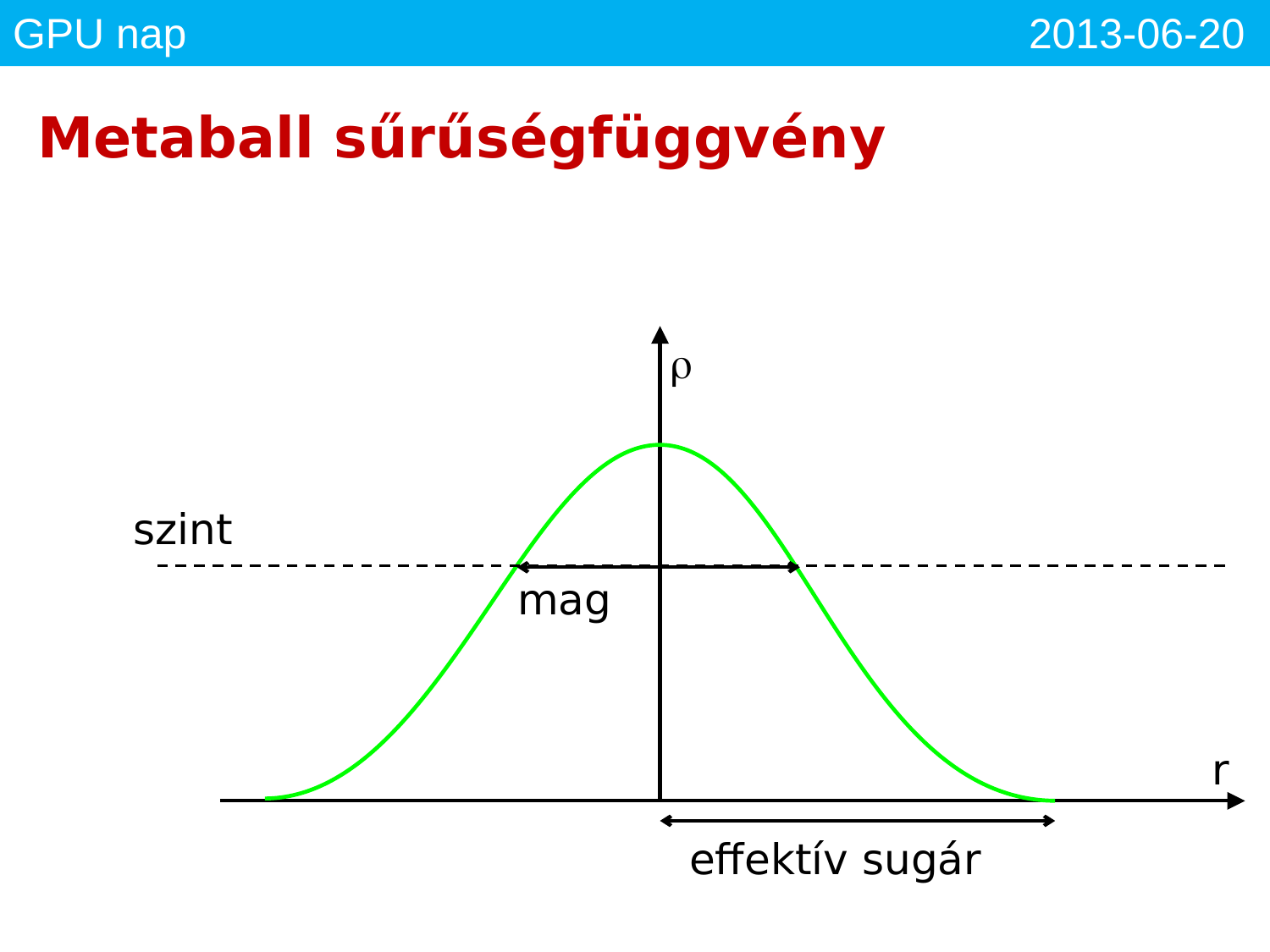

# Metaball sűrűségfüggvény
ρ

szint
mag
r
effektív sugár